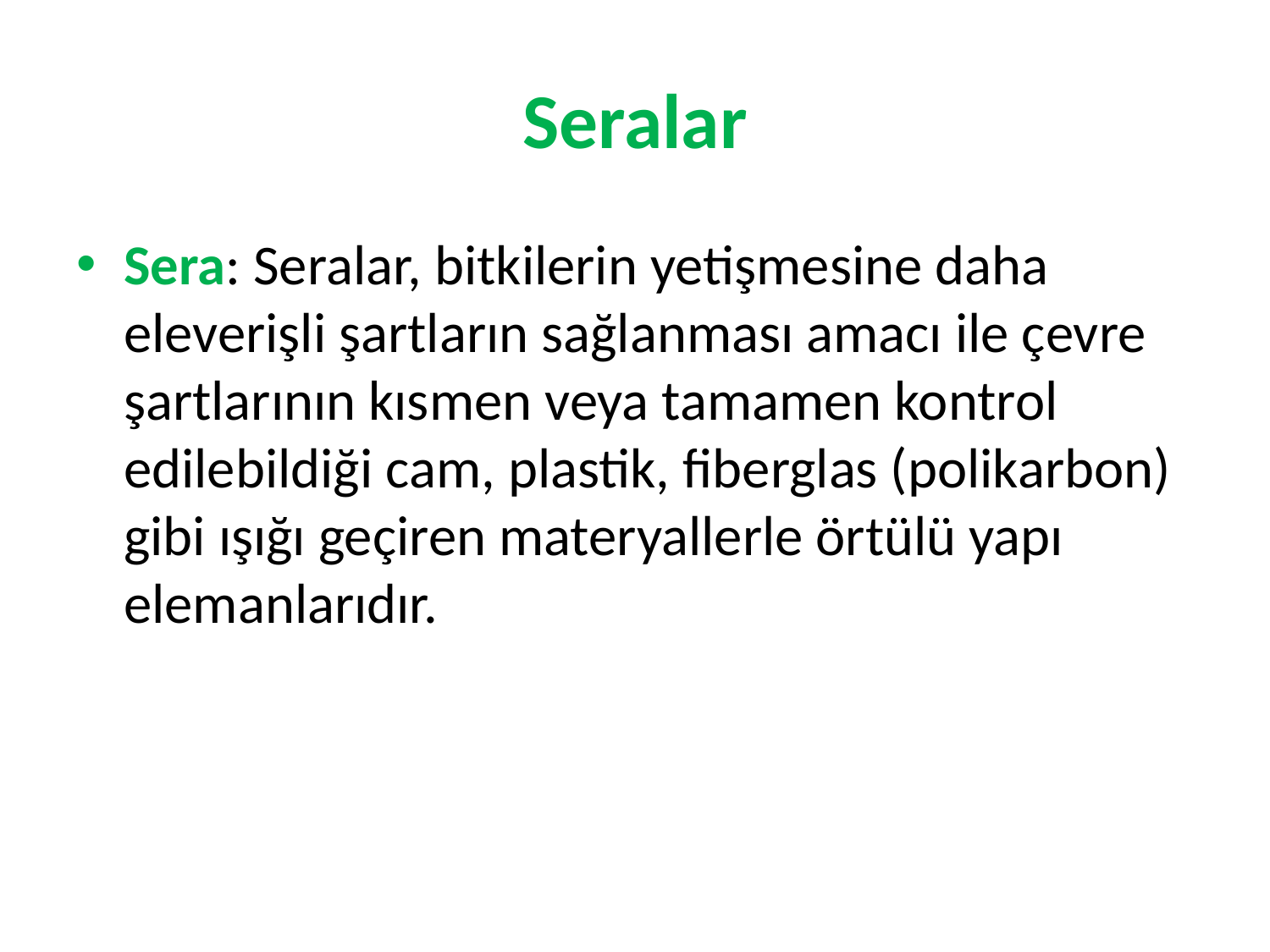

# Seralar
Sera: Seralar, bitkilerin yetişmesine daha eleverişli şartların sağlanması amacı ile çevre şartlarının kısmen veya tamamen kontrol edilebildiği cam, plastik, fiberglas (polikarbon) gibi ışığı geçiren materyallerle örtülü yapı elemanlarıdır.